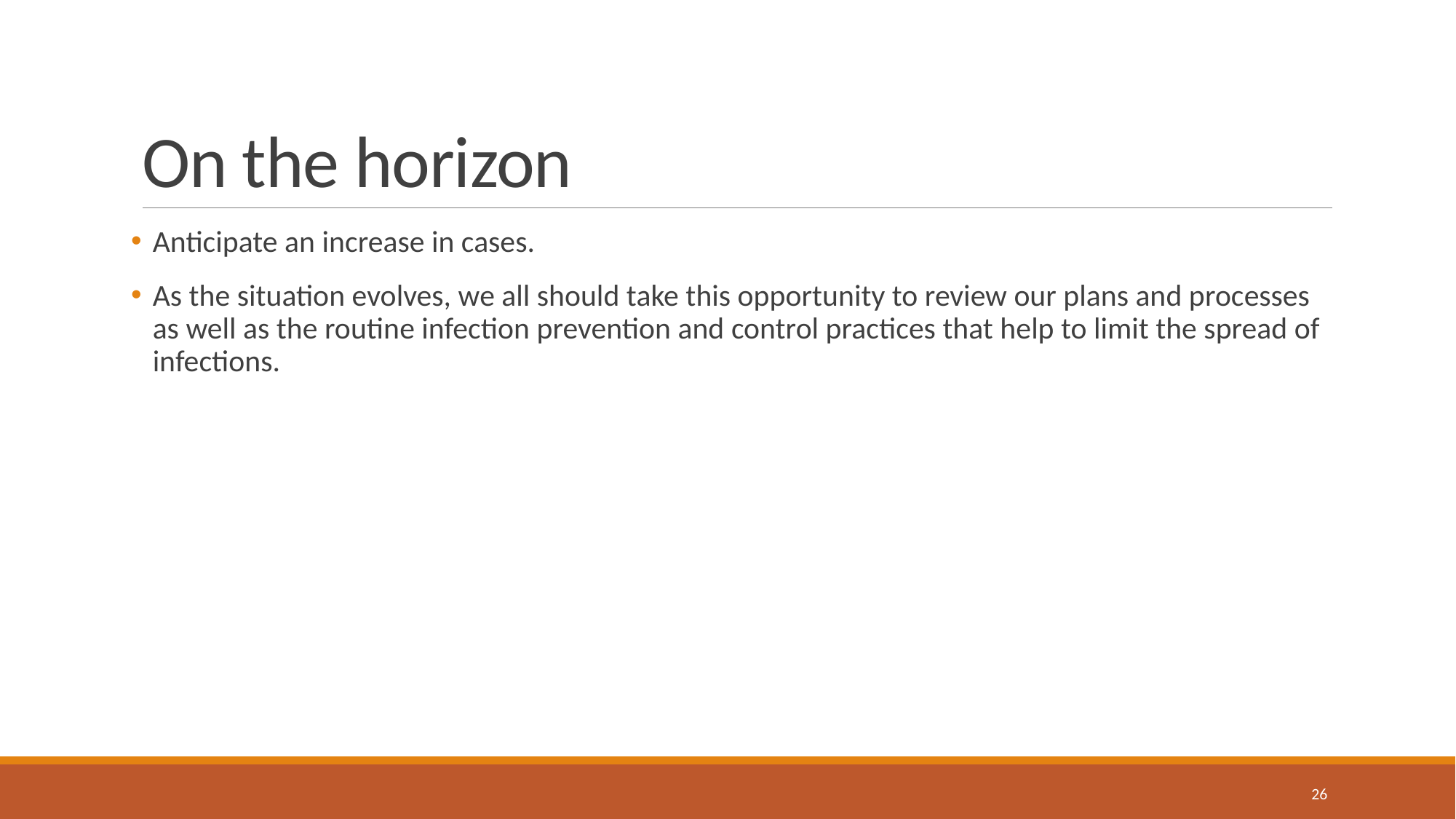

# On the horizon
Anticipate an increase in cases.
As the situation evolves, we all should take this opportunity to review our plans and processes as well as the routine infection prevention and control practices that help to limit the spread of infections.

26